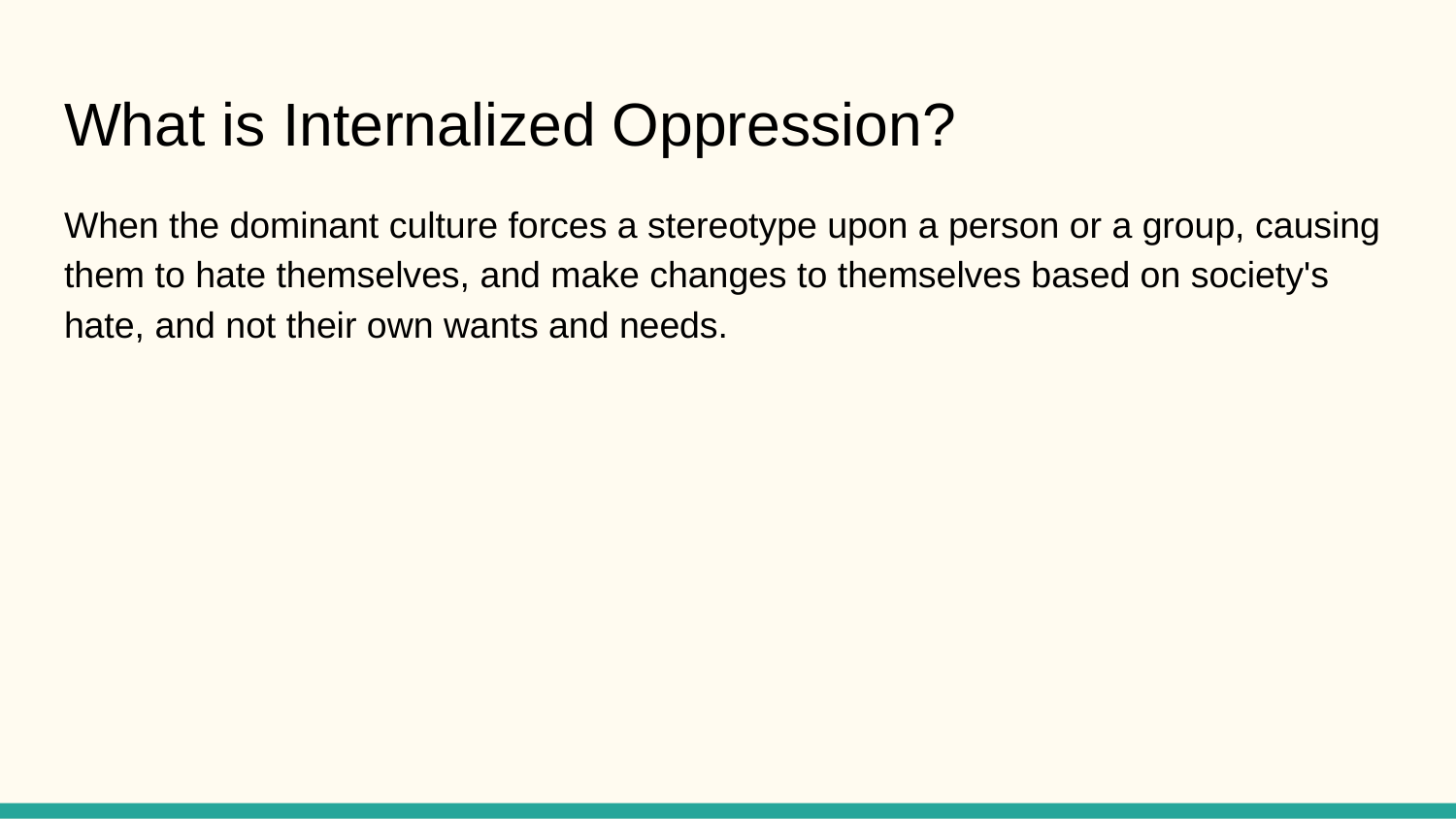

# What is Internalized Oppression?
When the dominant culture forces a stereotype upon a person or a group, causing them to hate themselves, and make changes to themselves based on society's hate, and not their own wants and needs.